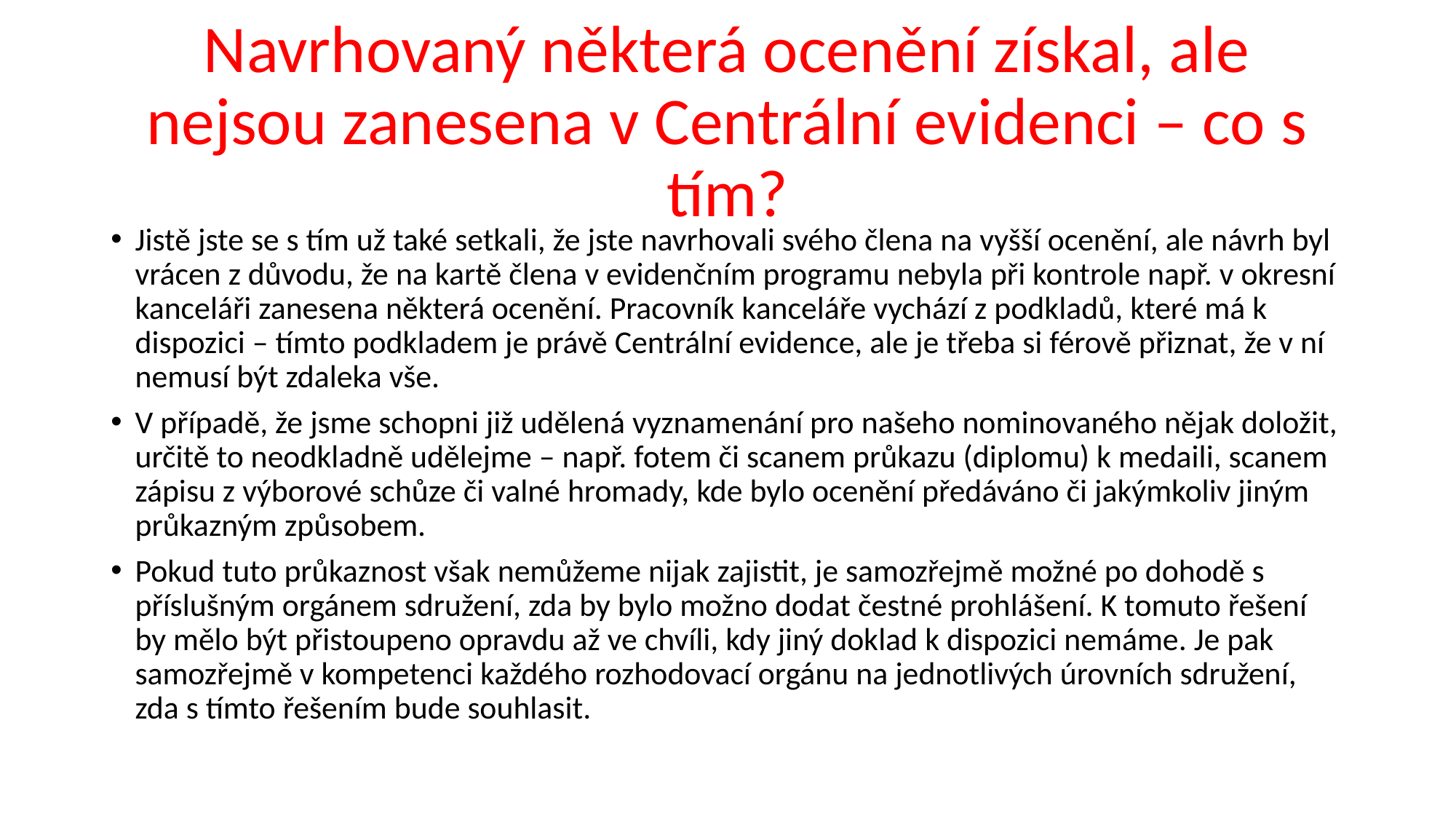

# Navrhovaný některá ocenění získal, ale nejsou zanesena v Centrální evidenci – co s tím?
Jistě jste se s tím už také setkali, že jste navrhovali svého člena na vyšší ocenění, ale návrh byl vrácen z důvodu, že na kartě člena v evidenčním programu nebyla při kontrole např. v okresní kanceláři zanesena některá ocenění. Pracovník kanceláře vychází z podkladů, které má k dispozici – tímto podkladem je právě Centrální evidence, ale je třeba si férově přiznat, že v ní nemusí být zdaleka vše.
V případě, že jsme schopni již udělená vyznamenání pro našeho nominovaného nějak doložit, určitě to neodkladně udělejme – např. fotem či scanem průkazu (diplomu) k medaili, scanem zápisu z výborové schůze či valné hromady, kde bylo ocenění předáváno či jakýmkoliv jiným průkazným způsobem.
Pokud tuto průkaznost však nemůžeme nijak zajistit, je samozřejmě možné po dohodě s příslušným orgánem sdružení, zda by bylo možno dodat čestné prohlášení. K tomuto řešení by mělo být přistoupeno opravdu až ve chvíli, kdy jiný doklad k dispozici nemáme. Je pak samozřejmě v kompetenci každého rozhodovací orgánu na jednotlivých úrovních sdružení, zda s tímto řešením bude souhlasit.